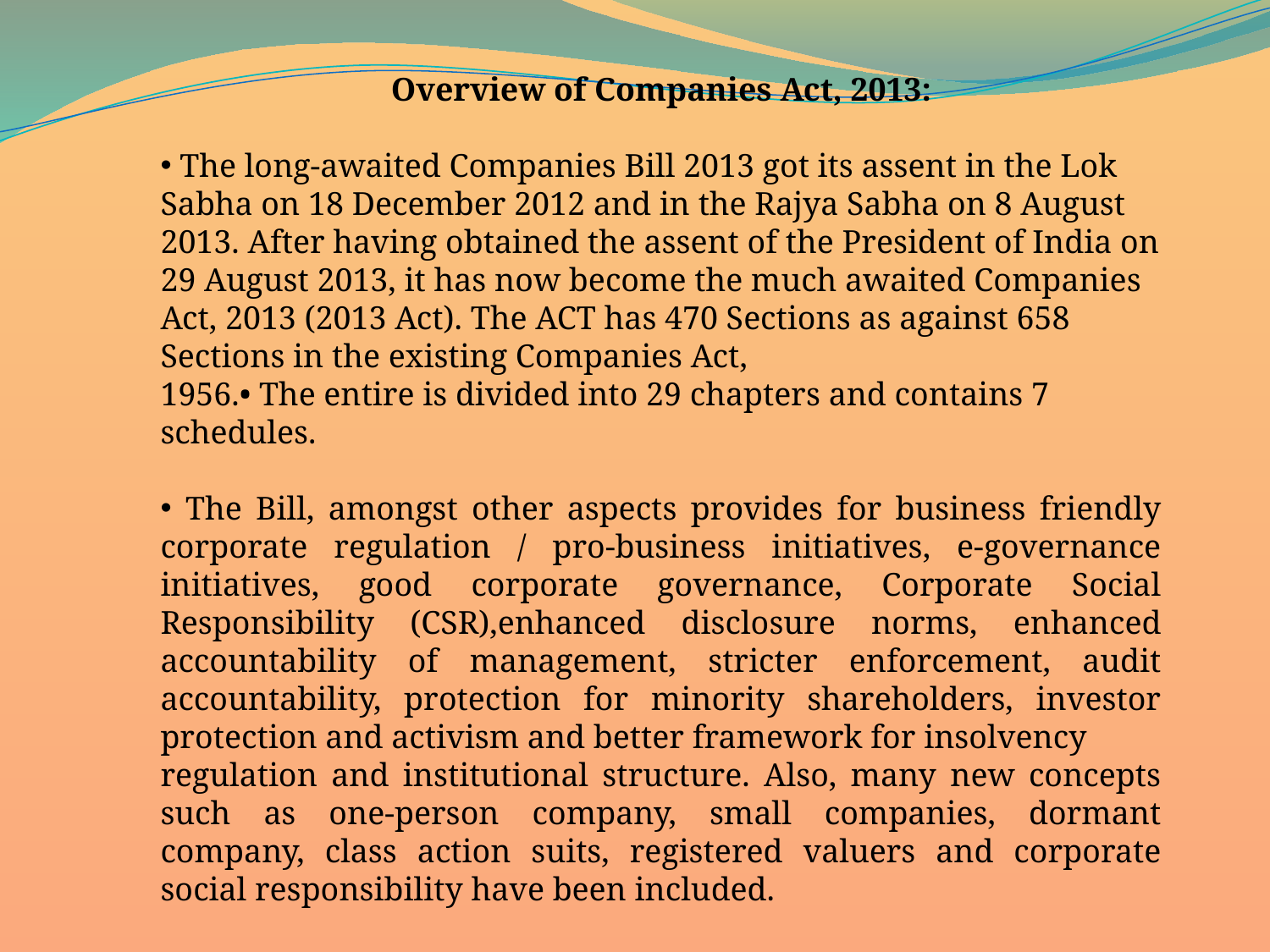

Overview of Companies Act, 2013:

 The long-awaited Companies Bill 2013 got its assent in the Lok Sabha on 18 December 2012 and in the Rajya Sabha on 8 August 2013. After having obtained the assent of the President of India on 29 August 2013, it has now become the much awaited Companies Act, 2013 (2013 Act). The ACT has 470 Sections as against 658 Sections in the existing Companies Act,
1956.• The entire is divided into 29 chapters and contains 7 schedules.

 The Bill, amongst other aspects provides for business friendly corporate regulation / pro-business initiatives, e-governance initiatives, good corporate governance, Corporate Social Responsibility (CSR),enhanced disclosure norms, enhanced accountability of management, stricter enforcement, audit accountability, protection for minority shareholders, investor protection and activism and better framework for insolvency
regulation and institutional structure. Also, many new concepts such as one-person company, small companies, dormant company, class action suits, registered valuers and corporate social responsibility have been included.